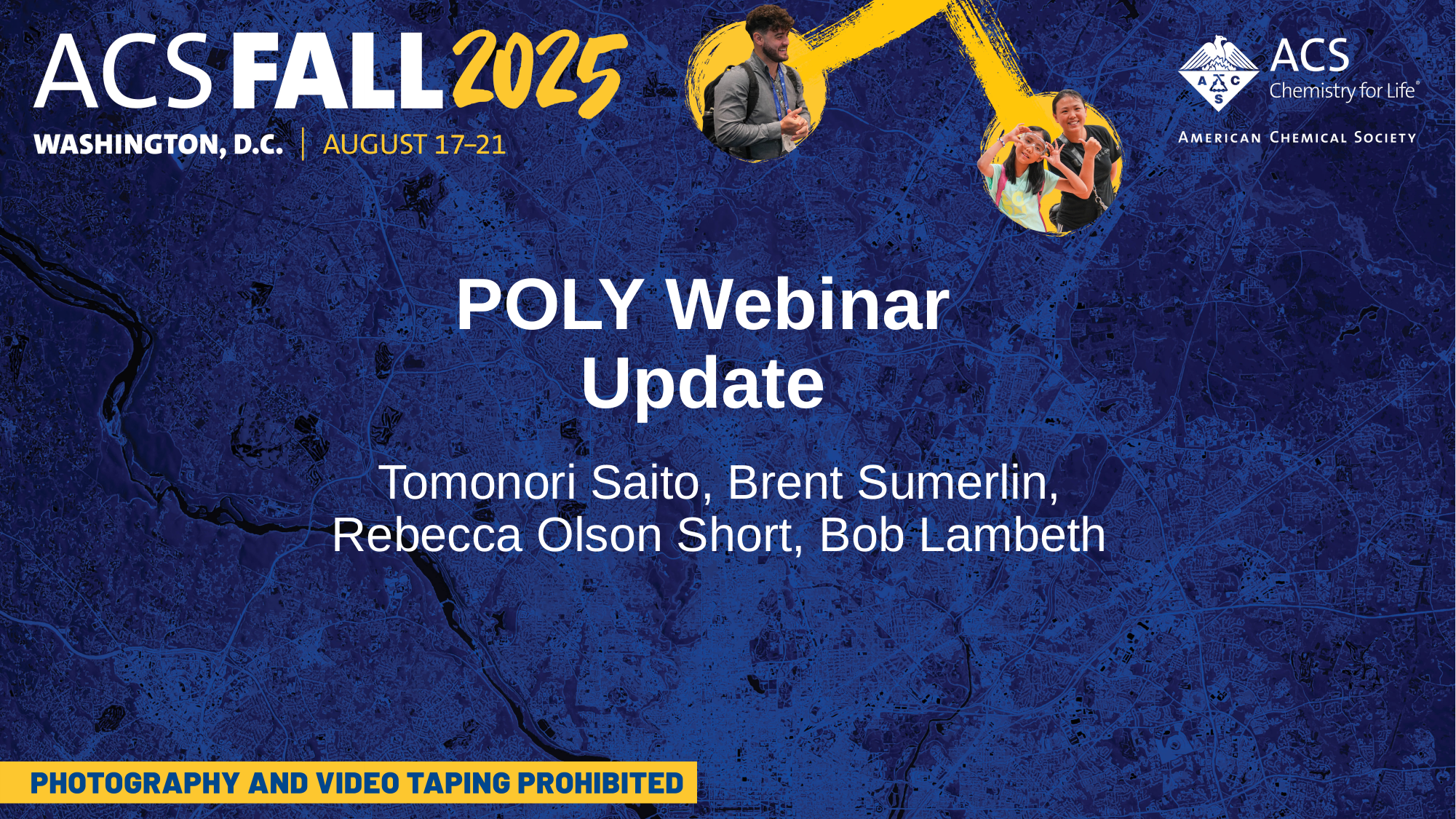

POLY Webinar Update

Tomonori Saito, Brent Sumerlin, Rebecca Olson Short, Bob Lambeth